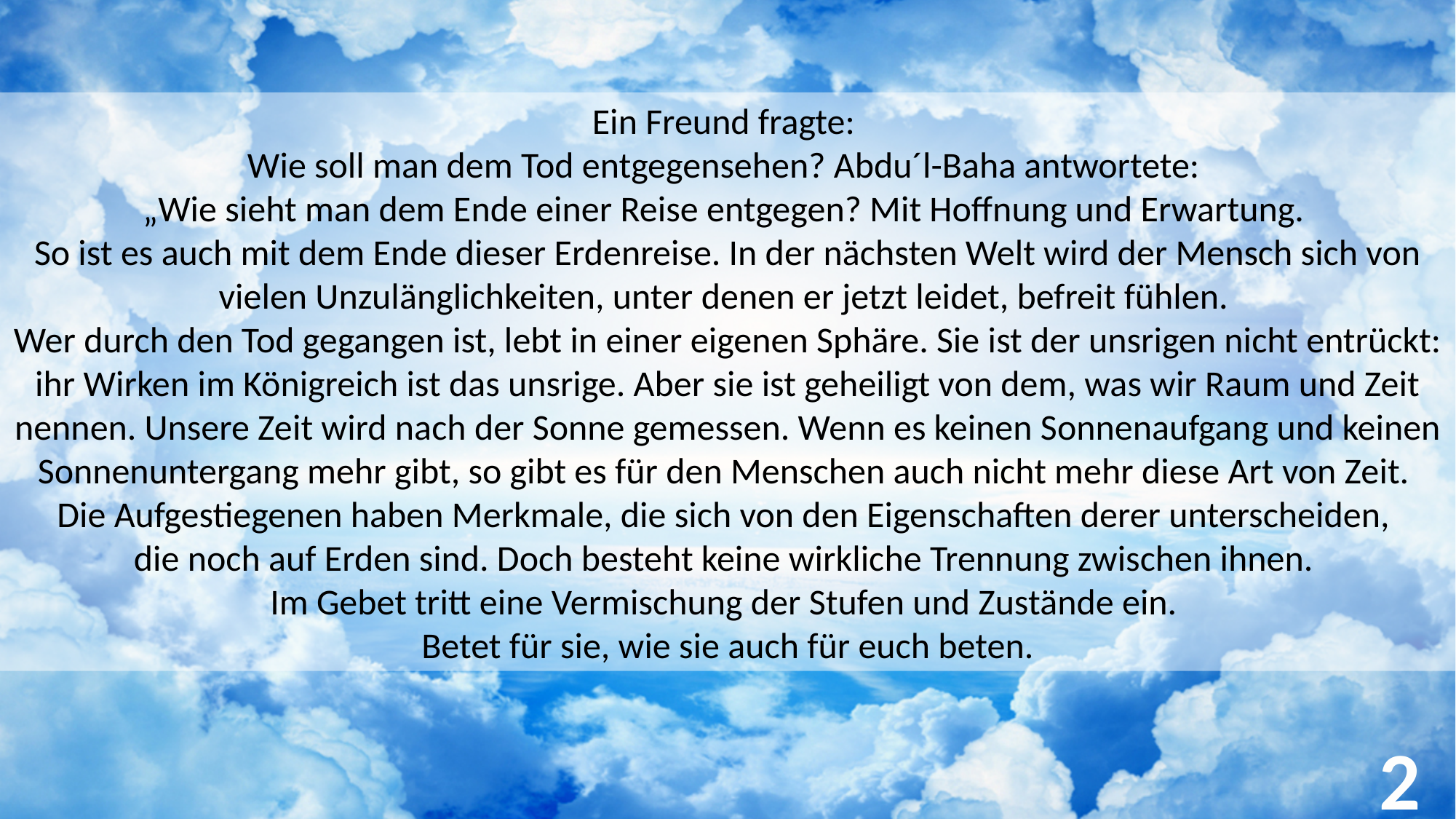

Ein Freund fragte:
Wie soll man dem Tod entgegensehen? Abdu´l-Baha antwortete:
„Wie sieht man dem Ende einer Reise entgegen? Mit Hoffnung und Erwartung.
So ist es auch mit dem Ende dieser Erdenreise. In der nächsten Welt wird der Mensch sich von vielen Unzulänglichkeiten, unter denen er jetzt leidet, befreit fühlen.
Wer durch den Tod gegangen ist, lebt in einer eigenen Sphäre. Sie ist der unsrigen nicht entrückt: ihr Wirken im Königreich ist das unsrige. Aber sie ist geheiligt von dem, was wir Raum und Zeit nennen. Unsere Zeit wird nach der Sonne gemessen. Wenn es keinen Sonnenaufgang und keinen Sonnenuntergang mehr gibt, so gibt es für den Menschen auch nicht mehr diese Art von Zeit.
Die Aufgestiegenen haben Merkmale, die sich von den Eigenschaften derer unterscheiden,
die noch auf Erden sind. Doch besteht keine wirkliche Trennung zwischen ihnen.
Im Gebet tritt eine Vermischung der Stufen und Zustände ein.
Betet für sie, wie sie auch für euch beten.
2